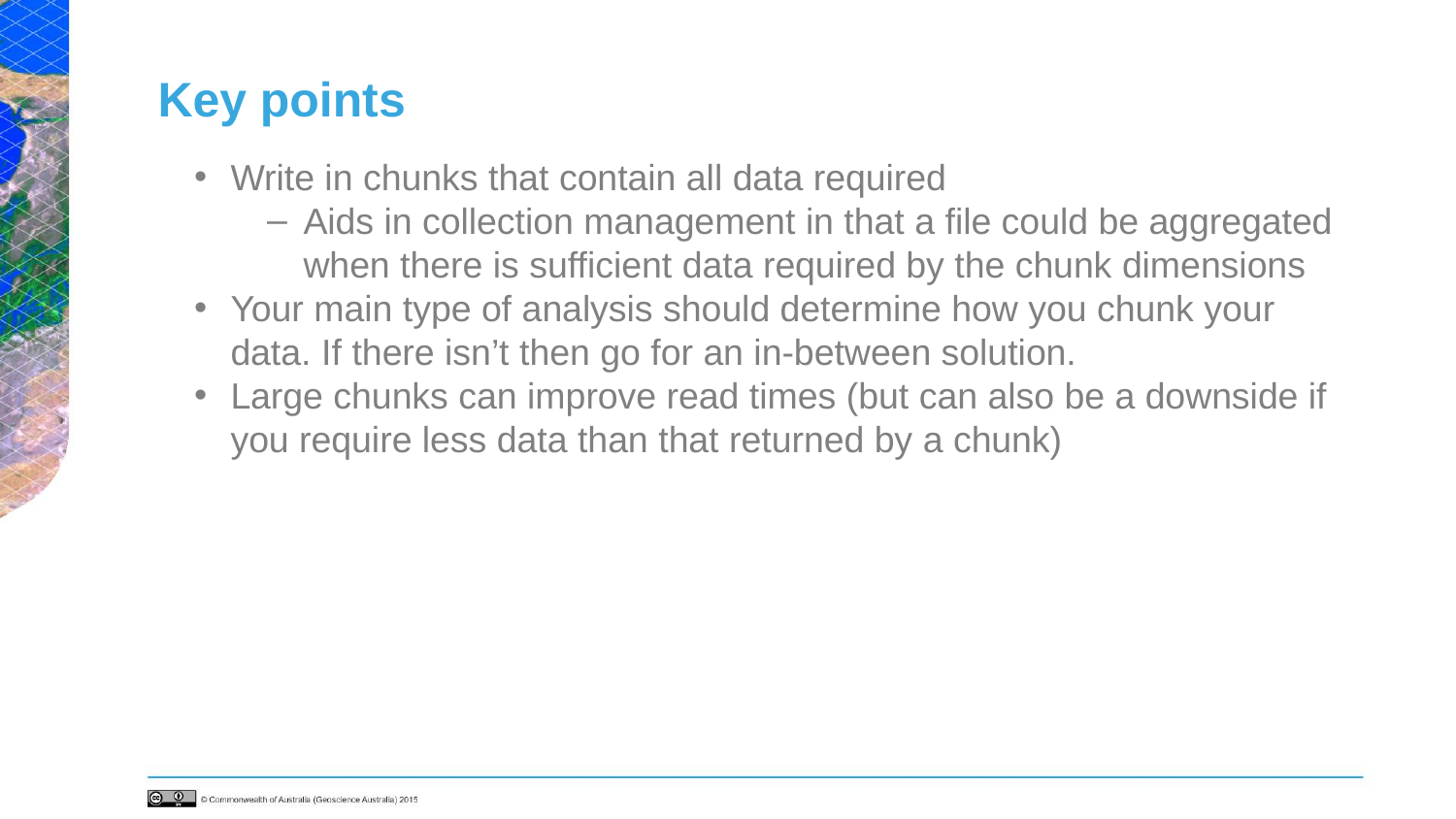

# Key points
Write in chunks that contain all data required
Aids in collection management in that a file could be aggregated when there is sufficient data required by the chunk dimensions
Your main type of analysis should determine how you chunk your data. If there isn’t then go for an in-between solution.
Large chunks can improve read times (but can also be a downside if you require less data than that returned by a chunk)